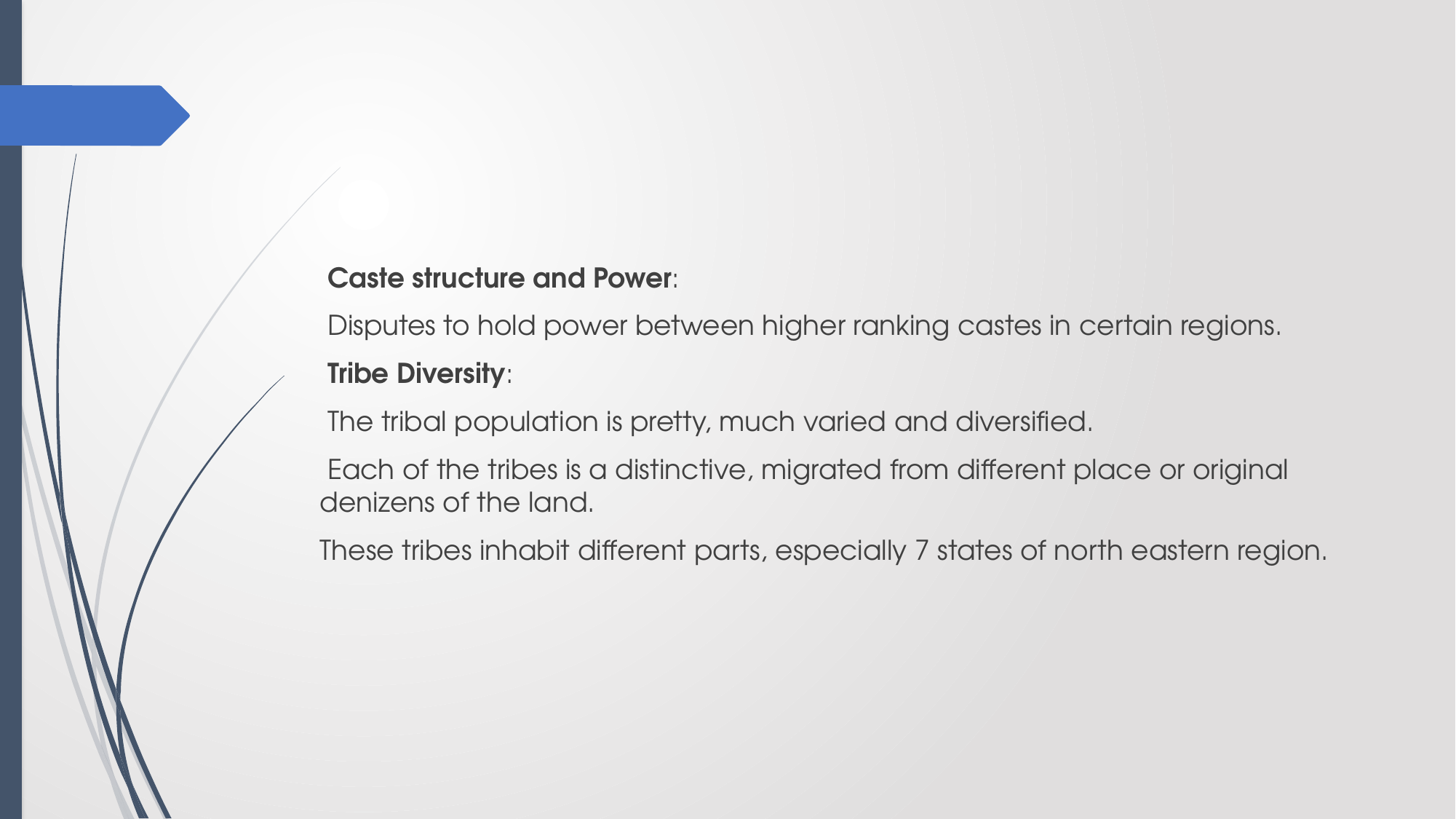

#
 Caste structure and Power:
 Disputes to hold power between higher ranking castes in certain regions.
 Tribe Diversity:
 The tribal population is pretty, much varied and diversified.
 Each of the tribes is a distinctive, migrated from different place or original   denizens of the land.
These tribes inhabit different parts, especially 7 states of north eastern region.